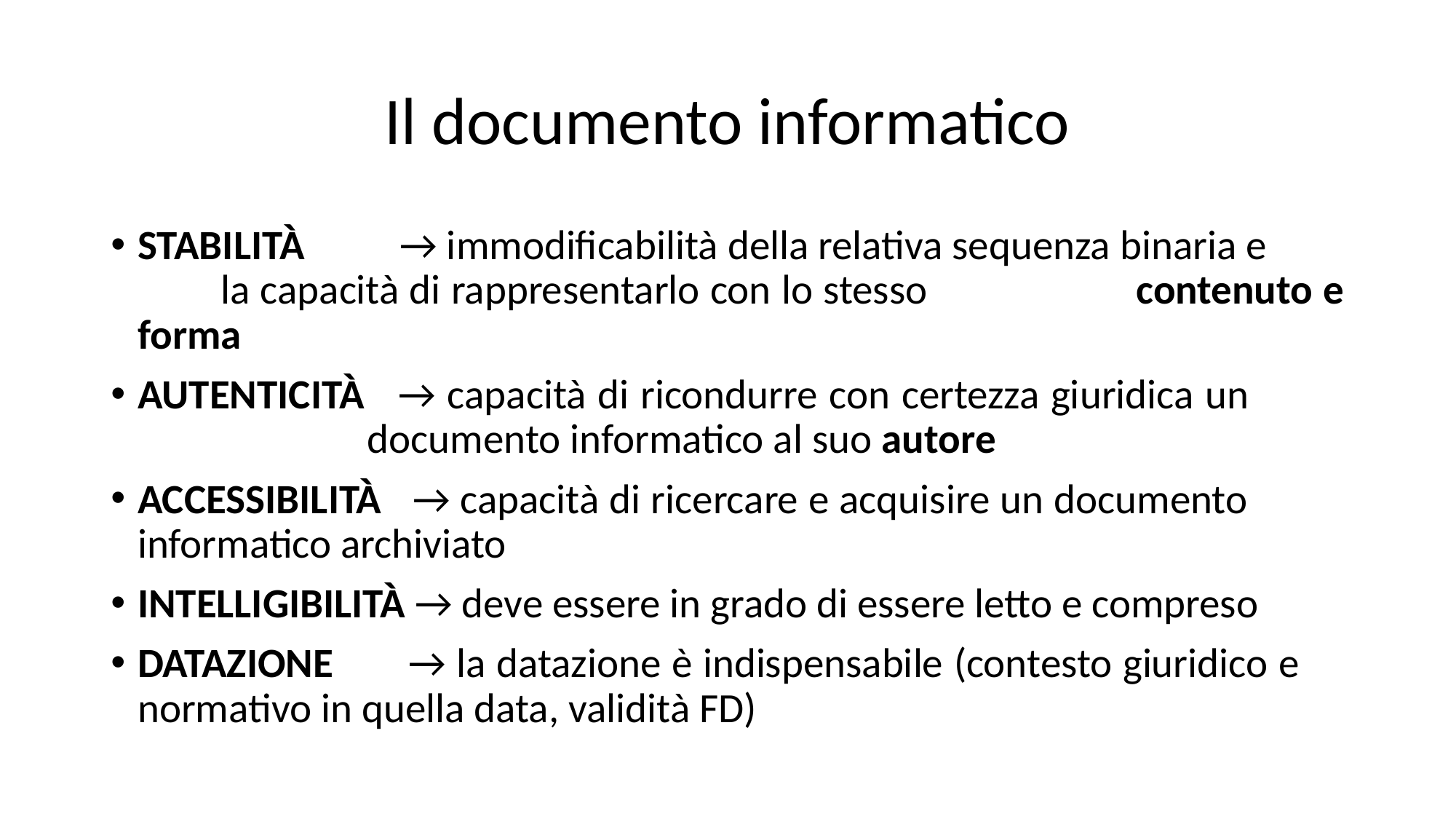

# Il documento informatico
STABILITÀ          → immodificabilità della relativa sequenza binaria e 			            la capacità di rappresentarlo con lo stesso     			            contenuto e forma
AUTENTICITÀ   → capacità di ricondurre con certezza giuridica un     	 		             documento informatico al suo autore
ACCESSIBILITÀ   → capacità di ricercare e acquisire un documento 				   informatico archiviato
INTELLIGIBILITÀ → deve essere in grado di essere letto e compreso
DATAZIONE       → la datazione è indispensabile (contesto giuridico e 			  normativo in quella data, validità FD)